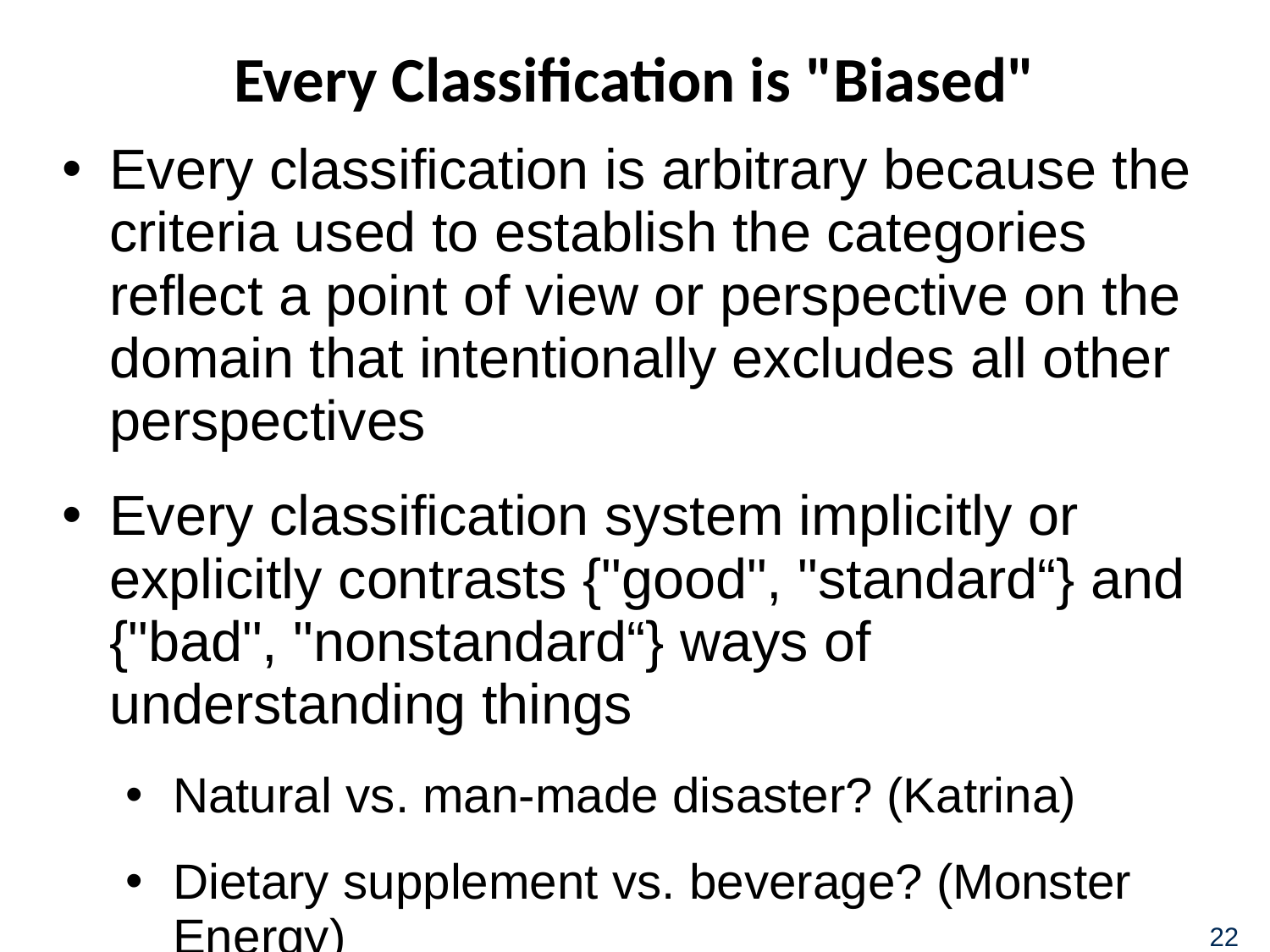

# Every Classification is "Biased"
Every classification is arbitrary because the criteria used to establish the categories reflect a point of view or perspective on the domain that intentionally excludes all other perspectives
Every classification system implicitly or explicitly contrasts {"good", "standard“} and {"bad", "nonstandard“} ways of understanding things
Natural vs. man-made disaster? (Katrina)
Dietary supplement vs. beverage? (Monster Energy)
Employee vs. contractor, full vs. part time? (Uber)
22